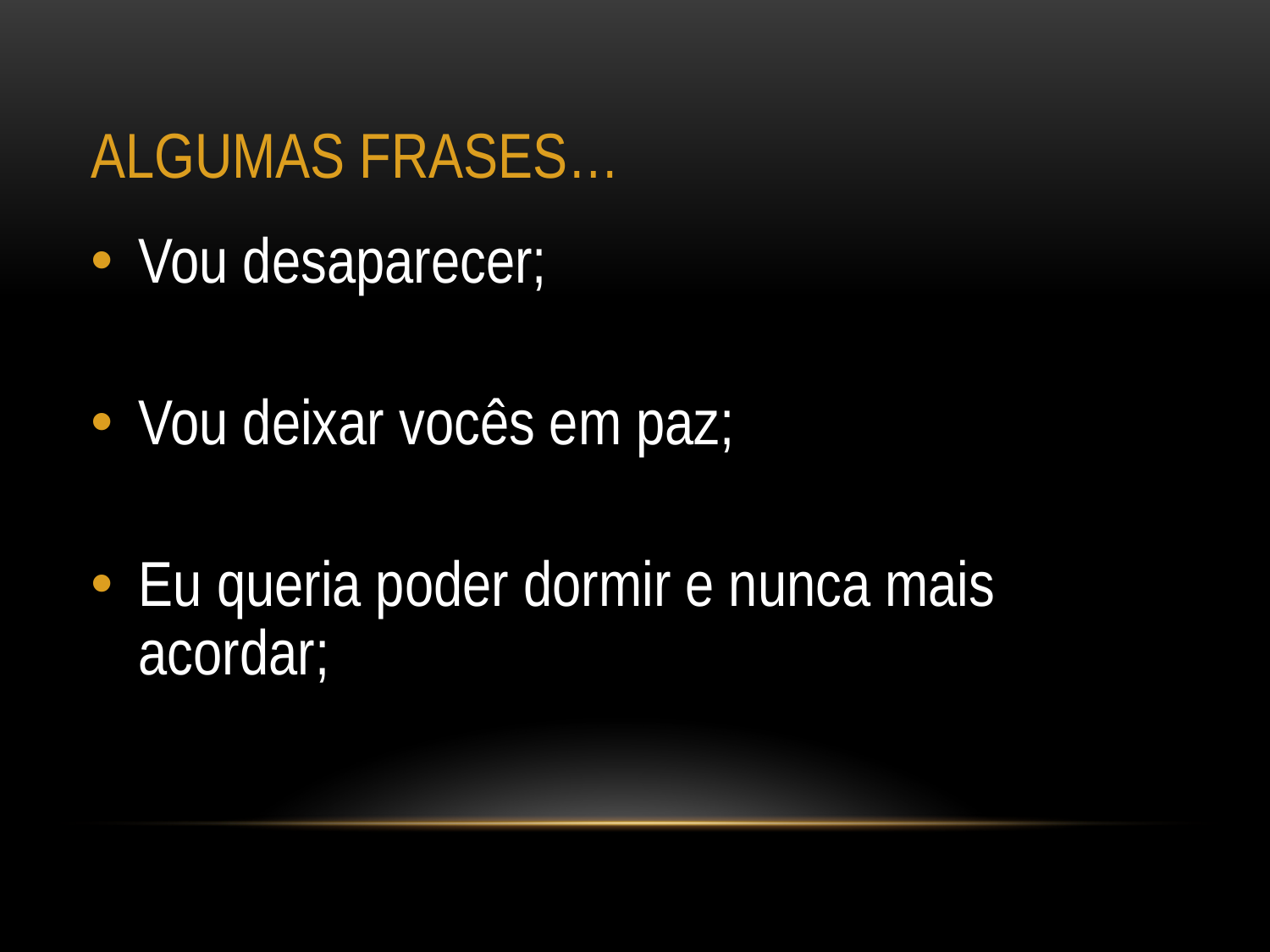

# Algumas frases…
Vou desaparecer;

Vou deixar vocês em paz;

Eu queria poder dormir e nunca mais acordar;